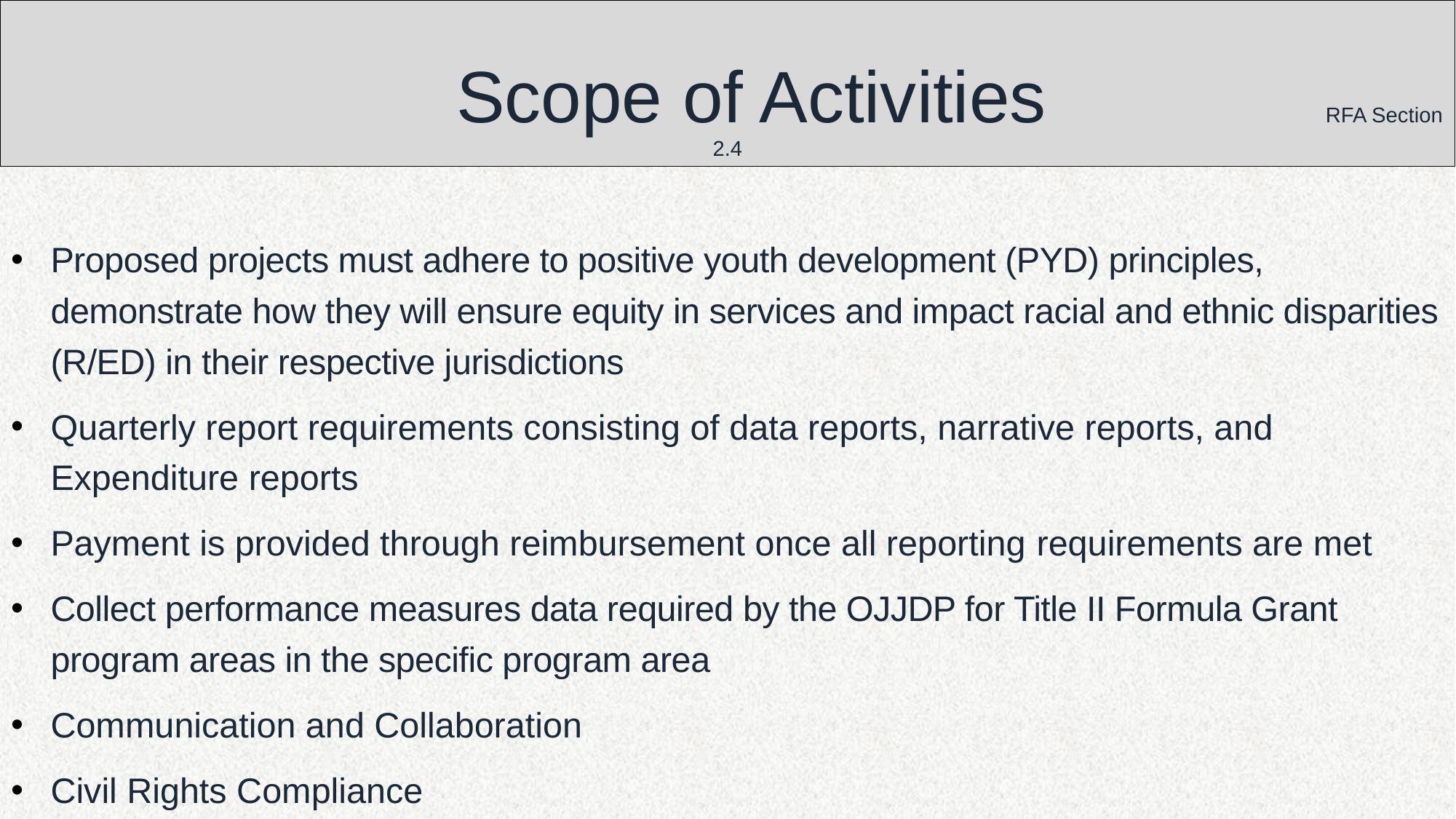

# Scope of Activities 	           RFA Section 2.4

Proposed projects must adhere to positive youth development (PYD) principles, demonstrate how they will ensure equity in services and impact racial and ethnic disparities (R/ED) in their respective jurisdictions
Quarterly report requirements consisting of data reports, narrative reports, and Expenditure reports
Payment is provided through reimbursement once all reporting requirements are met
Collect performance measures data required by the OJJDP for Title II Formula Grant program areas in the specific program area
Communication and Collaboration
Civil Rights Compliance